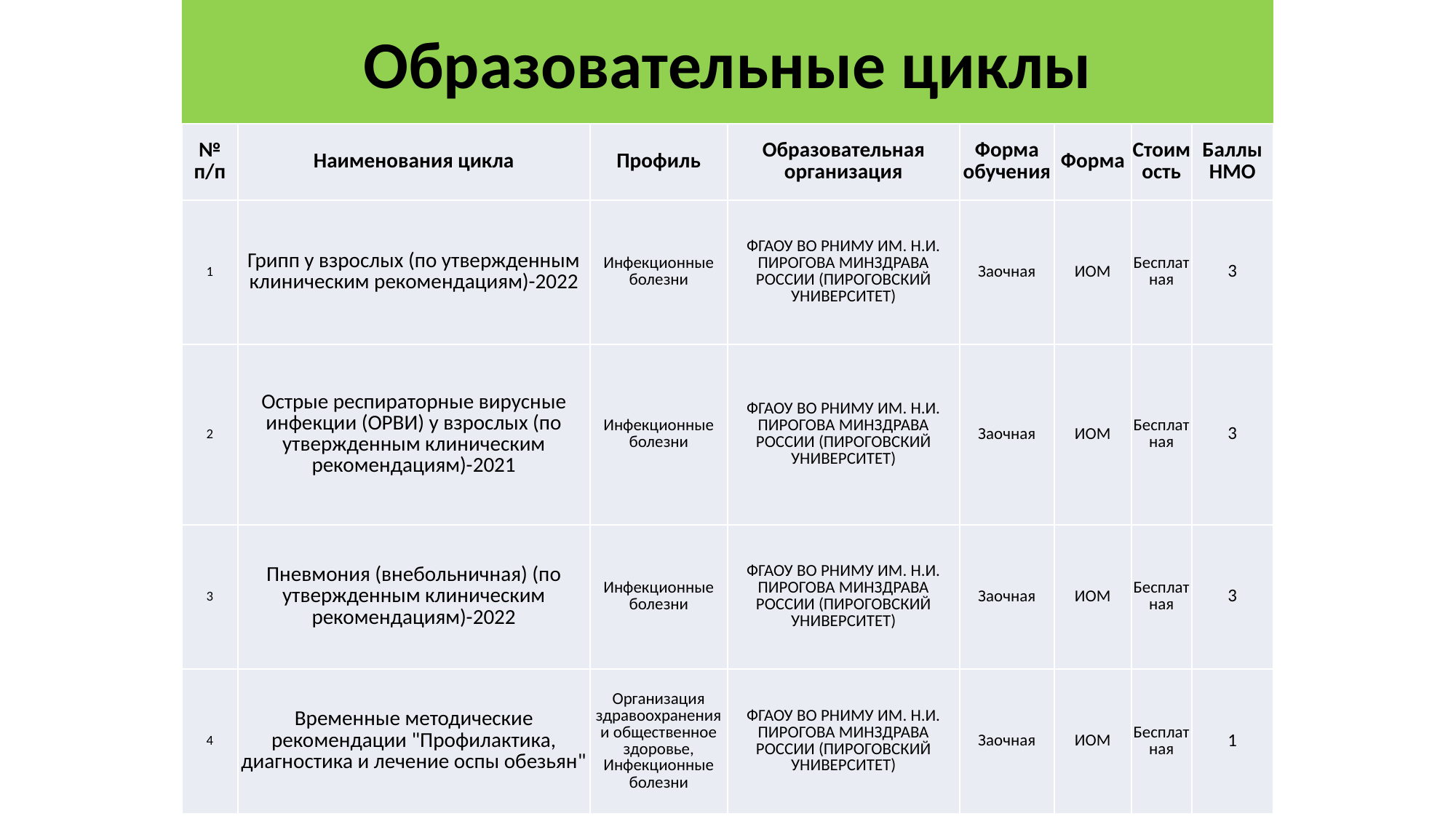

# Образовательные циклы
| № п/п | Наименования цикла | Профиль | Образовательная организация | Форма обучения | Форма | Стоимость | Баллы НМО |
| --- | --- | --- | --- | --- | --- | --- | --- |
| 1 | Грипп у взрослых (по утвержденным клиническим рекомендациям)-2022 | Инфекционные болезни | ФГАОУ ВО РНИМУ ИМ. Н.И. ПИРОГОВА МИНЗДРАВА РОССИИ (ПИРОГОВСКИЙ УНИВЕРСИТЕТ) | Заочная | ИОМ | Бесплатная | 3 |
| 2 | Острые респираторные вирусные инфекции (ОРВИ) у взрослых (по утвержденным клиническим рекомендациям)-2021 | Инфекционные болезни | ФГАОУ ВО РНИМУ ИМ. Н.И. ПИРОГОВА МИНЗДРАВА РОССИИ (ПИРОГОВСКИЙ УНИВЕРСИТЕТ) | Заочная | ИОМ | Бесплатная | 3 |
| 3 | Пневмония (внебольничная) (по утвержденным клиническим рекомендациям)-2022 | Инфекционные болезни | ФГАОУ ВО РНИМУ ИМ. Н.И. ПИРОГОВА МИНЗДРАВА РОССИИ (ПИРОГОВСКИЙ УНИВЕРСИТЕТ) | Заочная | ИОМ | Бесплатная | 3 |
| 4 | Временные методические рекомендации "Профилактика, диагностика и лечение оспы обезьян" | Организация здравоохранения и общественное здоровье, Инфекционные болезни | ФГАОУ ВО РНИМУ ИМ. Н.И. ПИРОГОВА МИНЗДРАВА РОССИИ (ПИРОГОВСКИЙ УНИВЕРСИТЕТ) | Заочная | ИОМ | Бесплатная | 1 |